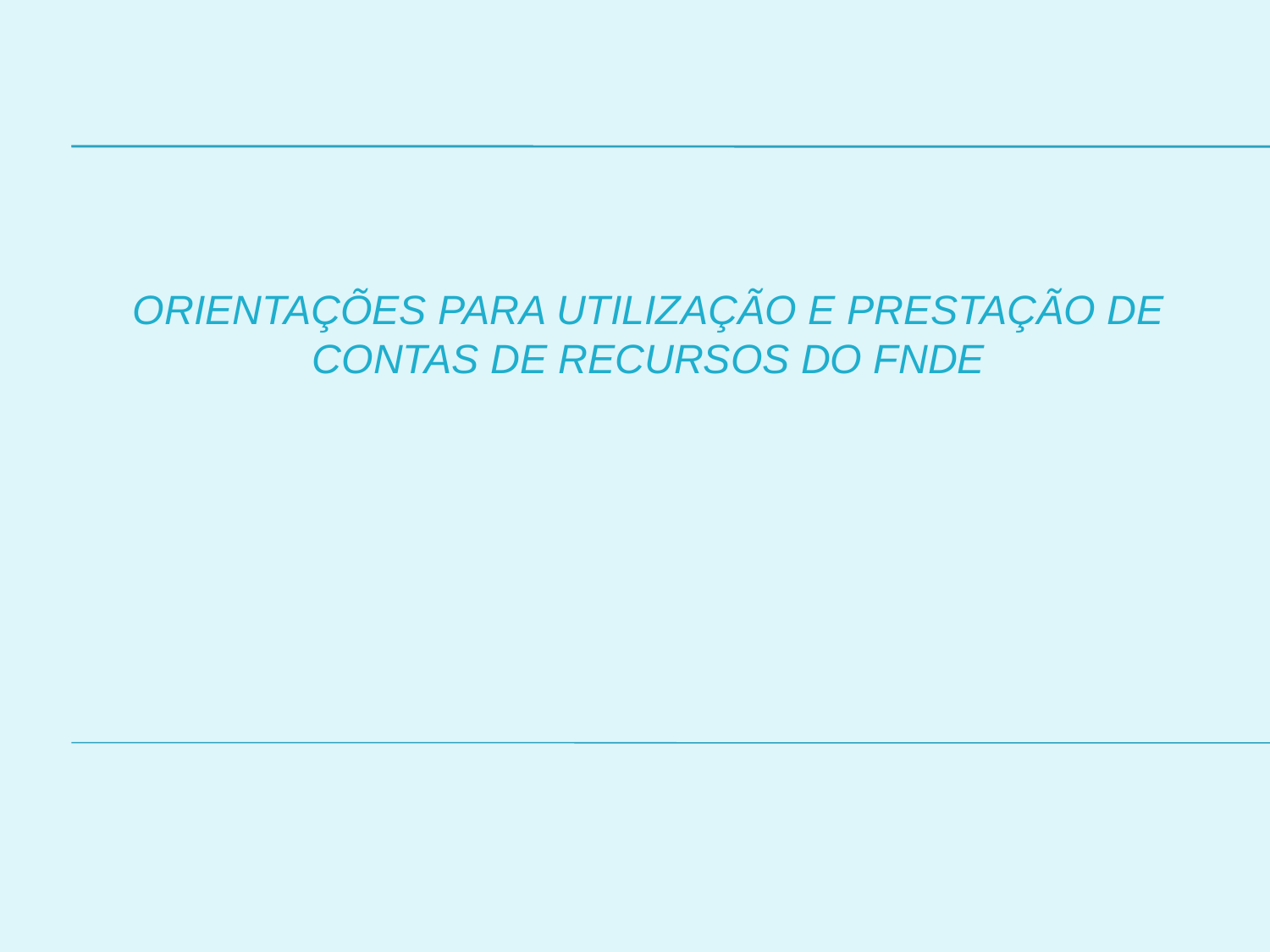

# ORIENTAÇÕES PARA UTILIZAÇÃO E PRESTAÇÃO DE CONTAS DE RECURSOS DO FNDE